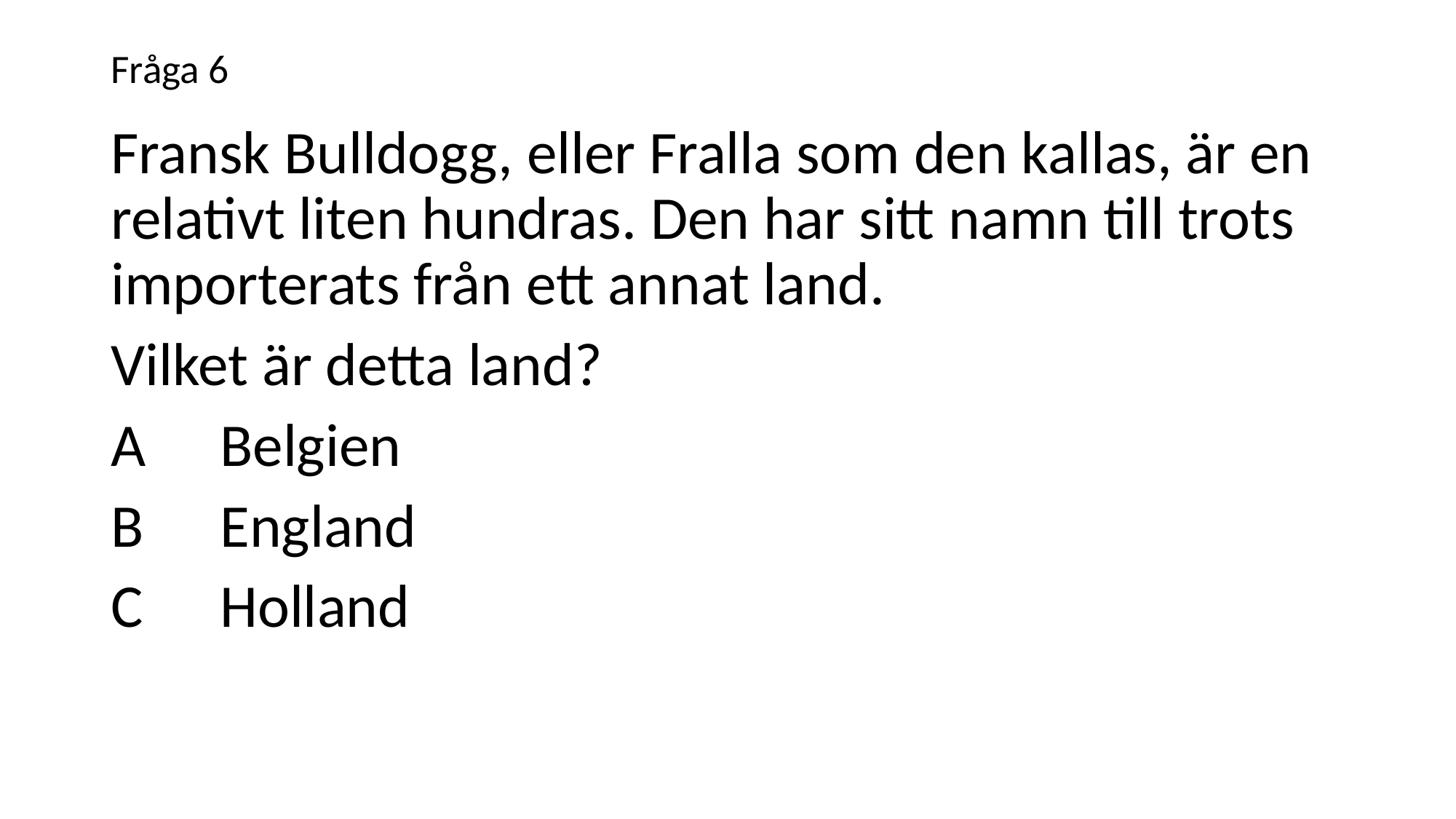

# Fråga 6
Fransk Bulldogg, eller Fralla som den kallas, är en relativt liten hundras. Den har sitt namn till trots importerats från ett annat land.
Vilket är detta land?
A	Belgien
B	England
C	Holland